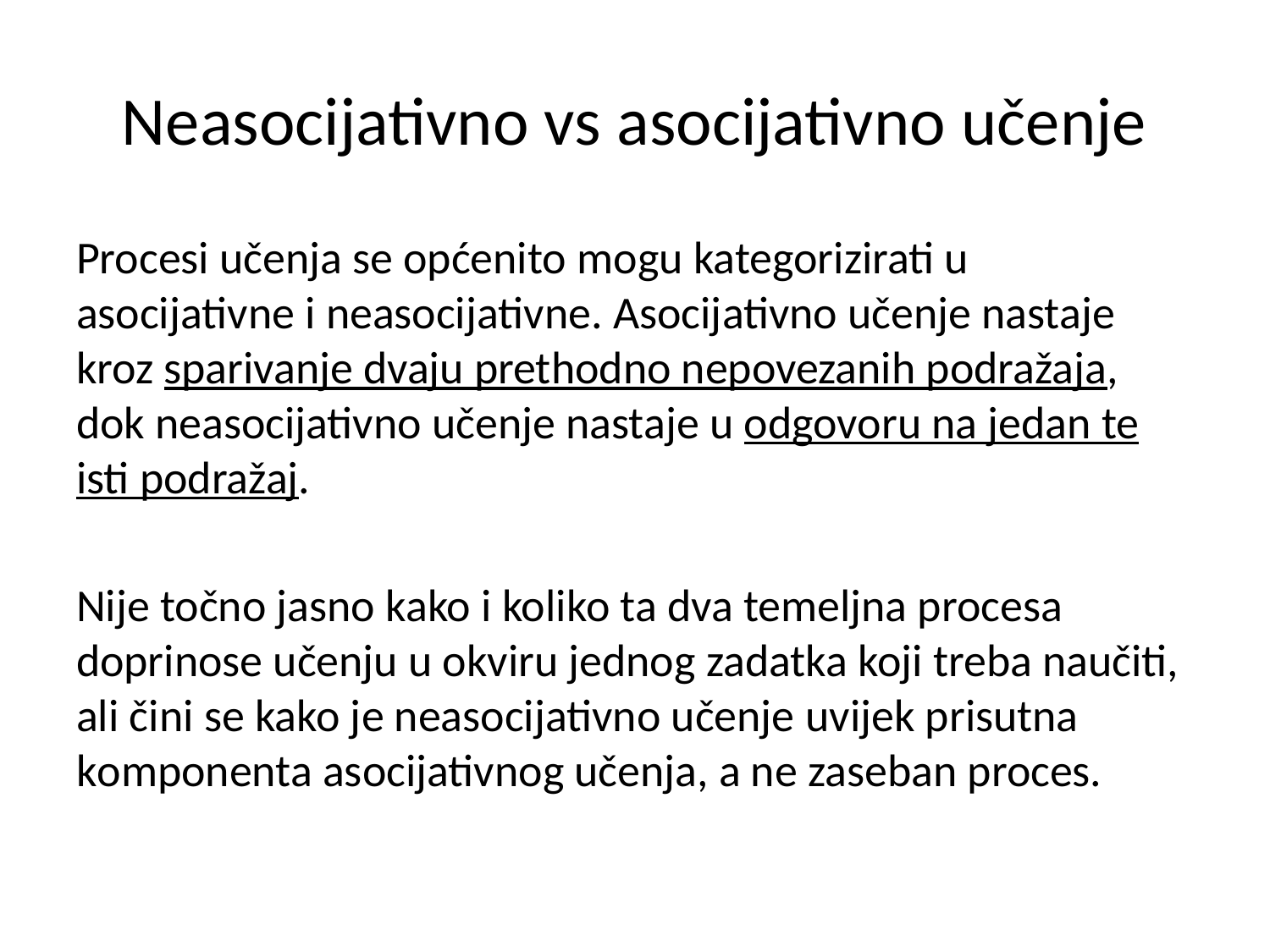

# Neasocijativno vs asocijativno učenje
Procesi učenja se općenito mogu kategorizirati u asocijativne i neasocijativne. Asocijativno učenje nastaje kroz sparivanje dvaju prethodno nepovezanih podražaja, dok neasocijativno učenje nastaje u odgovoru na jedan te isti podražaj.

Nije točno jasno kako i koliko ta dva temeljna procesa doprinose učenju u okviru jednog zadatka koji treba naučiti, ali čini se kako je neasocijativno učenje uvijek prisutna komponenta asocijativnog učenja, a ne zaseban proces.